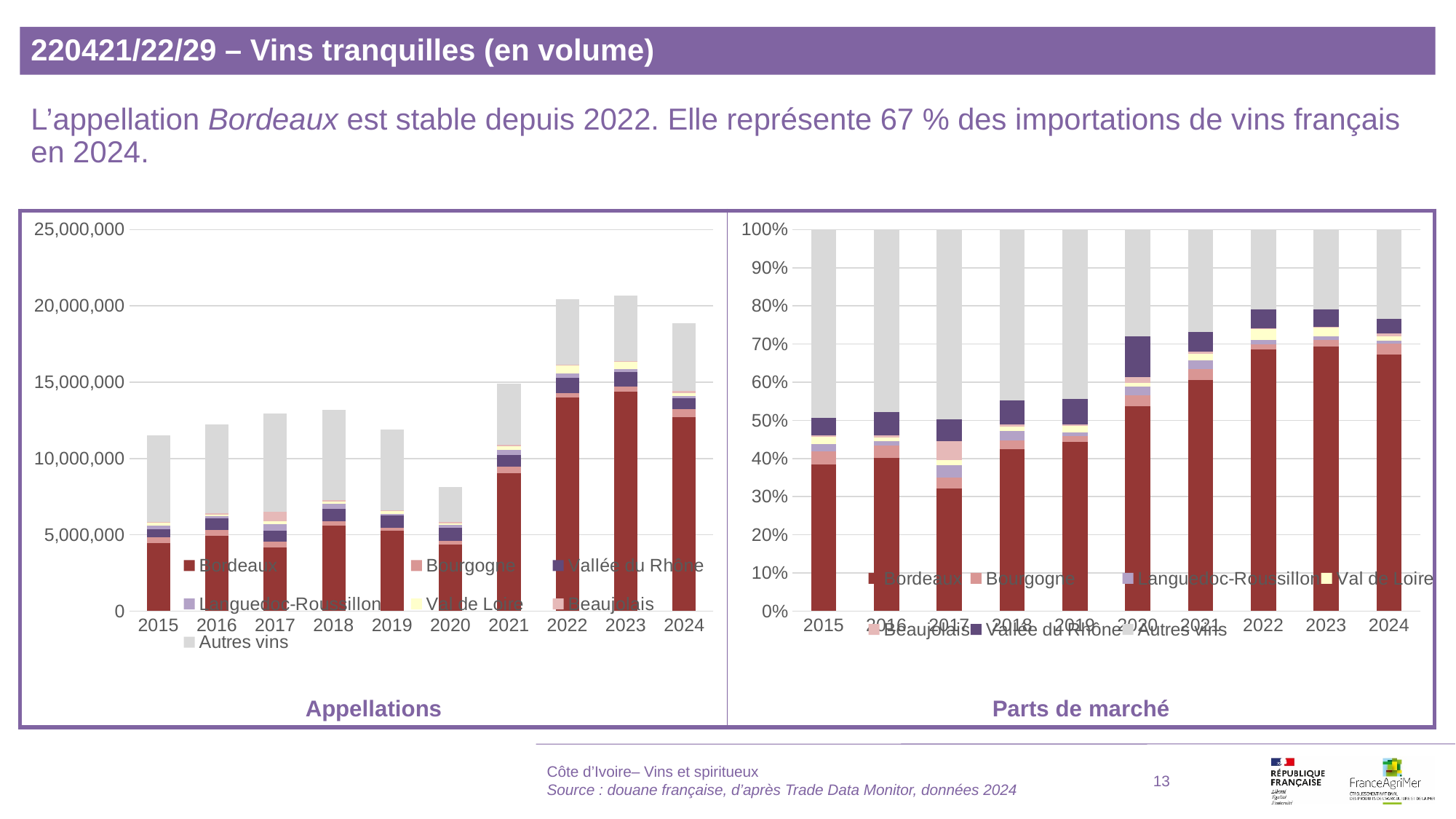

220421/22/29 – Vins tranquilles (en volume)
L’appellation Bordeaux est stable depuis 2022. Elle représente 67 % des importations de vins français en 2024.

### Chart

| Category | Bordeaux | Bourgogne | Vallée du Rhône | Languedoc-Roussillon | Val de Loire | Beaujolais | Autres vins |
|---|---|---|---|---|---|---|---|
| 2015 | 4437102.0 | 388112.0 | 521372.0 | 234615.0 | 217360.0 | 43038.0 | 5686750.0 |
| 2016 | 4915226.0 | 400231.0 | 758206.0 | 128978.0 | 129381.0 | 62015.0 | 5840766.0 |
| 2017 | 4157245.0 | 378960.0 | 754486.0 | 424822.0 | 159875.0 | 654380.0 | 6436683.0 |
| 2018 | 5582536.0 | 316510.0 | 813136.0 | 329769.0 | 149131.0 | 84442.0 | 5904604.0 |
| 2019 | 5285522.0 | 189183.0 | 795055.0 | 116587.0 | 201773.0 | 29249.0 | 5294243.0 |
| 2020 | 4365060.0 | 228125.0 | 868249.0 | 196450.0 | 71873.0 | 121242.0 | 2274987.0 |
| 2021 | 9038409.0 | 413264.0 | 765047.0 | 360490.0 | 237665.0 | 103023.0 | 3992752.0 |
| 2022 | 14012930.0 | 275478.0 | 1018936.0 | 255458.0 | 557495.0 | 39618.0 | 4282880.0 |
| 2023 | 14367865.0 | 344530.0 | 951627.0 | 209501.0 | 467545.0 | 38652.0 | 4315429.0 |
| 2024 | 12689066.0 | 540938.0 | 720762.0 | 129481.0 | 221986.0 | 140866.0 | 4410001.0 |

### Chart

| Category | Bordeaux | Bourgogne | Languedoc-Roussillon | Val de Loire | Beaujolais | Vallée du Rhône | Autres vins |
|---|---|---|---|---|---|---|---|
| 2015 | 0.3848861619300387 | 0.03366587878281617 | 0.02035113614273822 | 0.018854391032054982 | 0.0037332318790834662 | 0.04522520961154108 | 0.49328399062172734 |
| 2016 | 0.4017413275881925 | 0.032712500560899915 | 0.01054189429940147 | 0.010574833121546787 | 0.005068737110029479 | 0.06197124710549079 | 0.47738946021443907 |
| 2017 | 0.3206154868437015 | 0.02922619304233672 | 0.032763167037765384 | 0.012329896592367488 | 0.05046716329703479 | 0.0581875487749115 | 0.49641054441188265 |
| 2018 | 0.4235570398102355 | 0.024014182563325638 | 0.02502016672372226 | 0.011314837003100426 | 0.0064067663075806245 | 0.061694089769082666 | 0.44799291782295286 |
| 2019 | 0.44372852305800425 | 0.015882233235938174 | 0.009787676092874752 | 0.01693918505740449 | 0.0024555030838815098 | 0.06674621369467038 | 0.4444606657772265 |
| 2020 | 0.5371729658406992 | 0.02807351624775135 | 0.024175527745186862 | 0.008844834337642226 | 0.014920281674125454 | 0.10684844891438405 | 0.27996442524021087 |
| 2021 | 0.6061713607388007 | 0.027716028476290438 | 0.02417667908508348 | 0.0159392783010801 | 0.006909356734951193 | 0.05130876252879653 | 0.26777853413499747 |
| 2022 | 0.6854703576492354 | 0.013475554590260284 | 0.012496236449076558 | 0.027270977378582528 | 0.0019379933125582877 | 0.049843282193066066 | 0.20950559842722094 |
| 2023 | 0.6942624573517204 | 0.016647862743099845 | 0.010123193604452909 | 0.02259200936412683 | 0.0018676840645119298 | 0.04598309487890133 | 0.2085236979931867 |
| 2024 | 0.6730493128451024 | 0.028692257506723034 | 0.006867889100466236 | 0.011774509231903506 | 0.007471768568564321 | 0.03823042364385698 | 0.23391383910338354 |
Côte d’Ivoire– Vins et spiritueux
Source : douane française, d’après Trade Data Monitor, données 2024
13